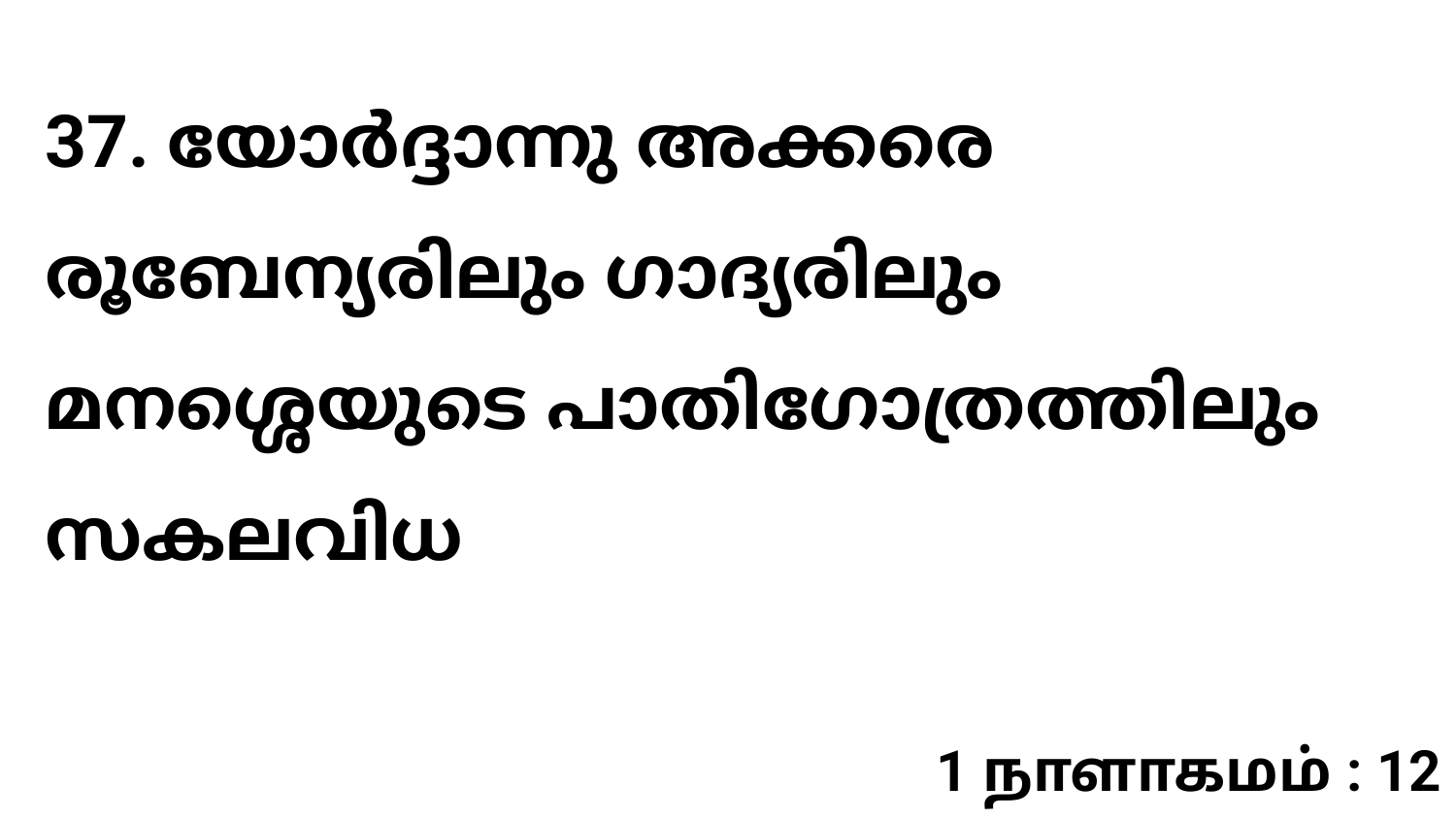

37. യോർദ്ദാന്നു അക്കരെ രൂബേന്യരിലും ഗാദ്യരിലും മനശ്ശെയുടെ പാതിഗോത്രത്തിലും സകലവിധ
1 நாளாகமம் : 12